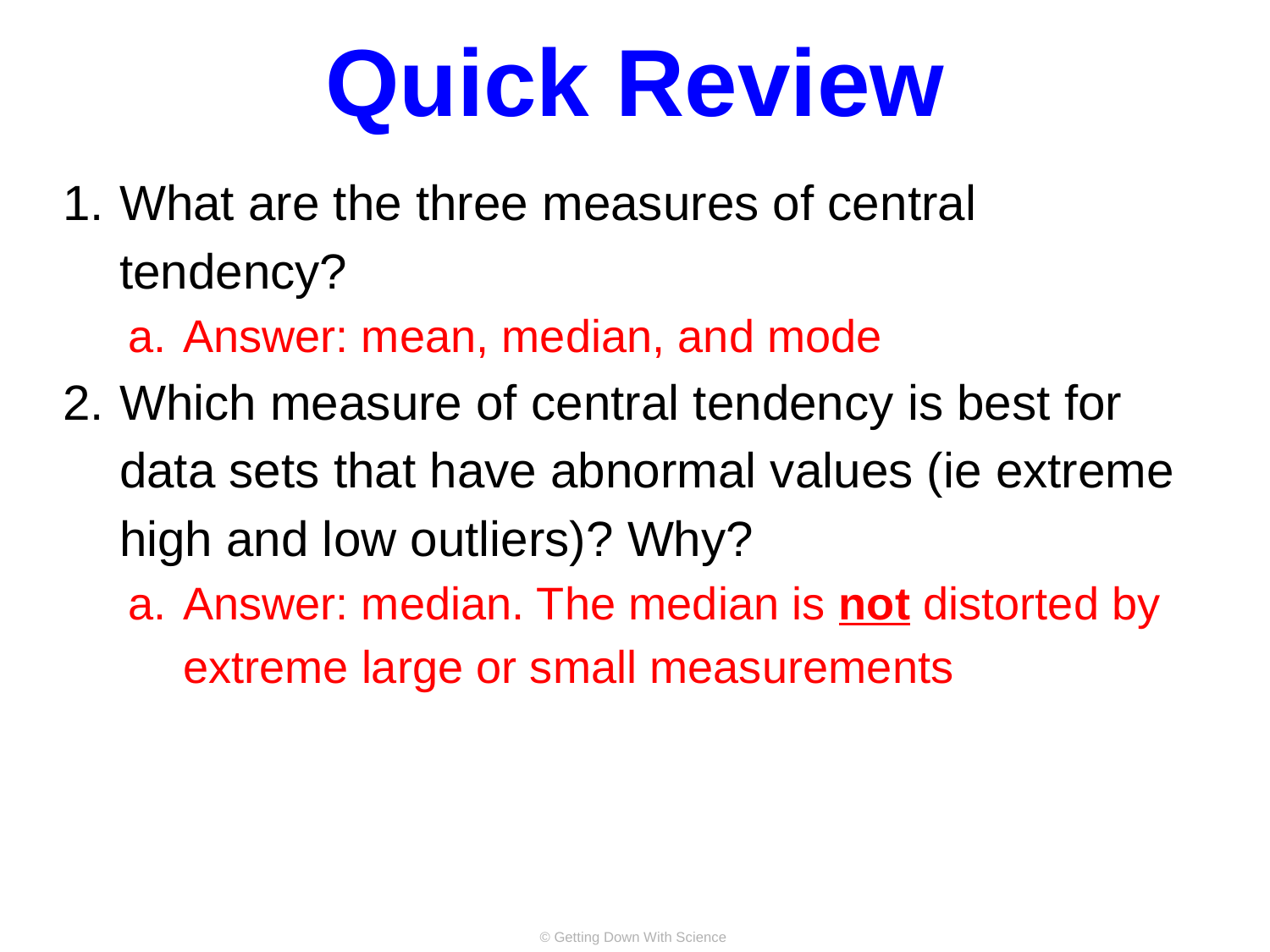

# Quick Review
What are the three measures of central tendency?
Answer: mean, median, and mode
Which measure of central tendency is best for data sets that have abnormal values (ie extreme high and low outliers)? Why?
Answer: median. The median is not distorted by extreme large or small measurements